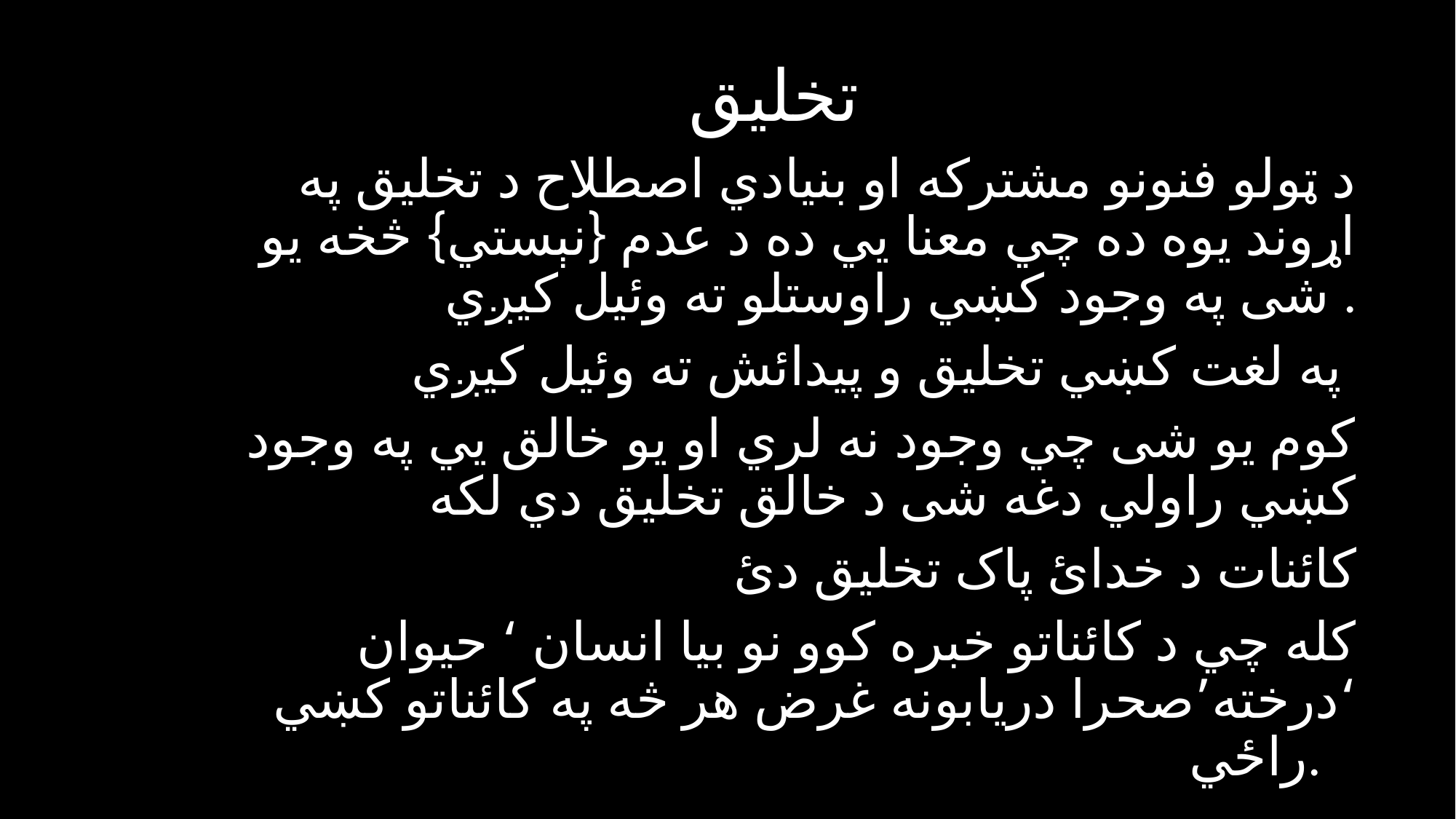

تخليق
د ټولو فنونو مشترکه او بنيادي اصطلاح د تخليق په اړوند يوه ده چي معنا يي ده د عدم {نېستي} څخه يو شی په وجود کښي راوستلو ته وئيل کيږي .
په لغت کښي تخليق و پيدائش ته وئيل کيږي
کوم يو شی چي وجود نه لري او يو خالق يي په وجود کښي راولي دغه شی د خالق تخليق دي لکه
کائنات د خدائ پاک تخليق دئ
کله چي د کائناتو خبره کوو نو بيا انسان ‘ حيوان ‘درخته’صحرا دريابونه غرض هر څه په کائناتو کښي راځي.